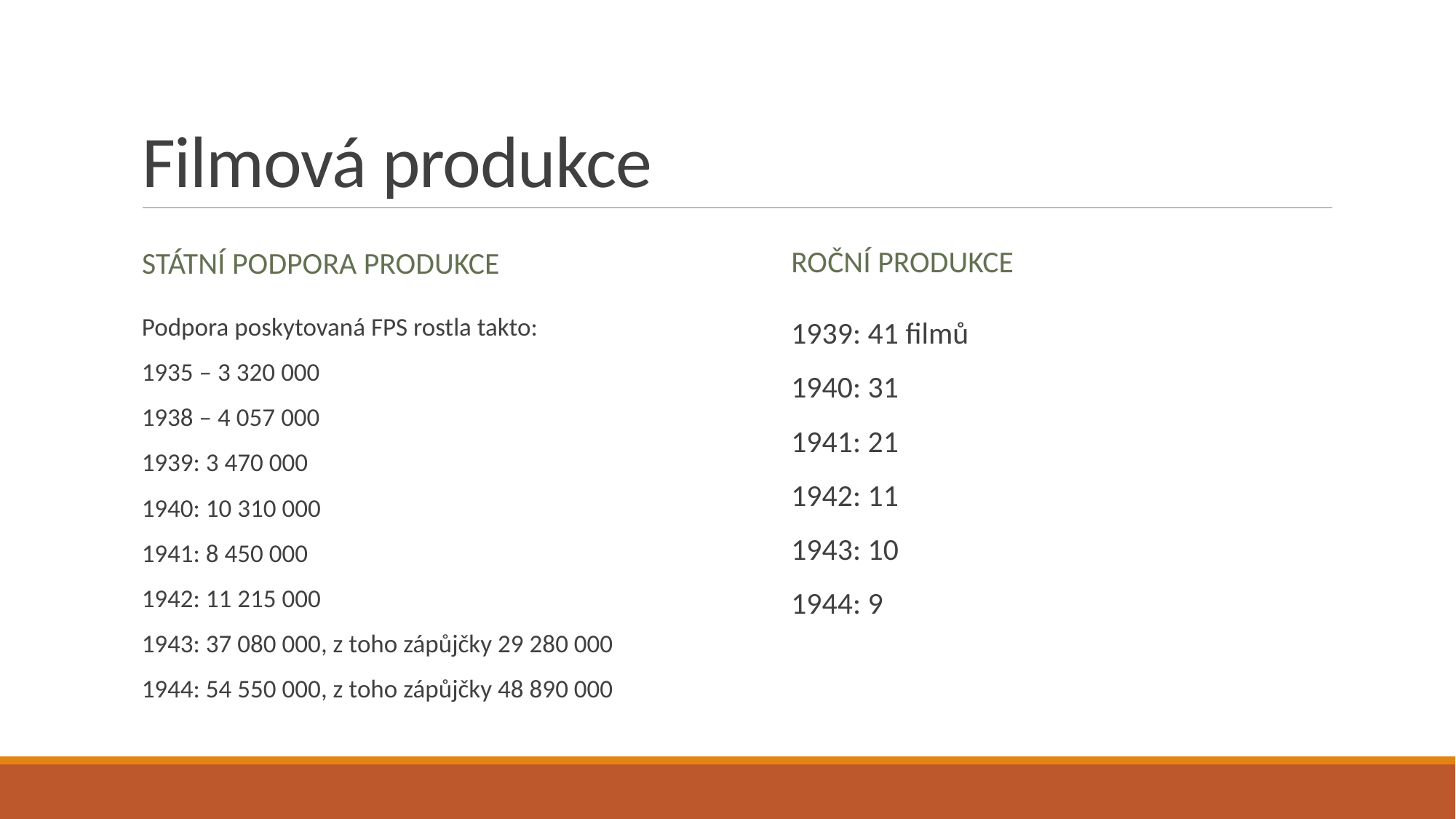

# Filmová produkce
Roční produkce
Státní podpora produkce
Podpora poskytovaná FPS rostla takto:
1935 – 3 320 000
1938 – 4 057 000
1939: 3 470 000
1940: 10 310 000
1941: 8 450 000
1942: 11 215 000
1943: 37 080 000, z toho zápůjčky 29 280 000
1944: 54 550 000, z toho zápůjčky 48 890 000

1939: 41 filmů
1940: 31
1941: 21
1942: 11
1943: 10
1944: 9